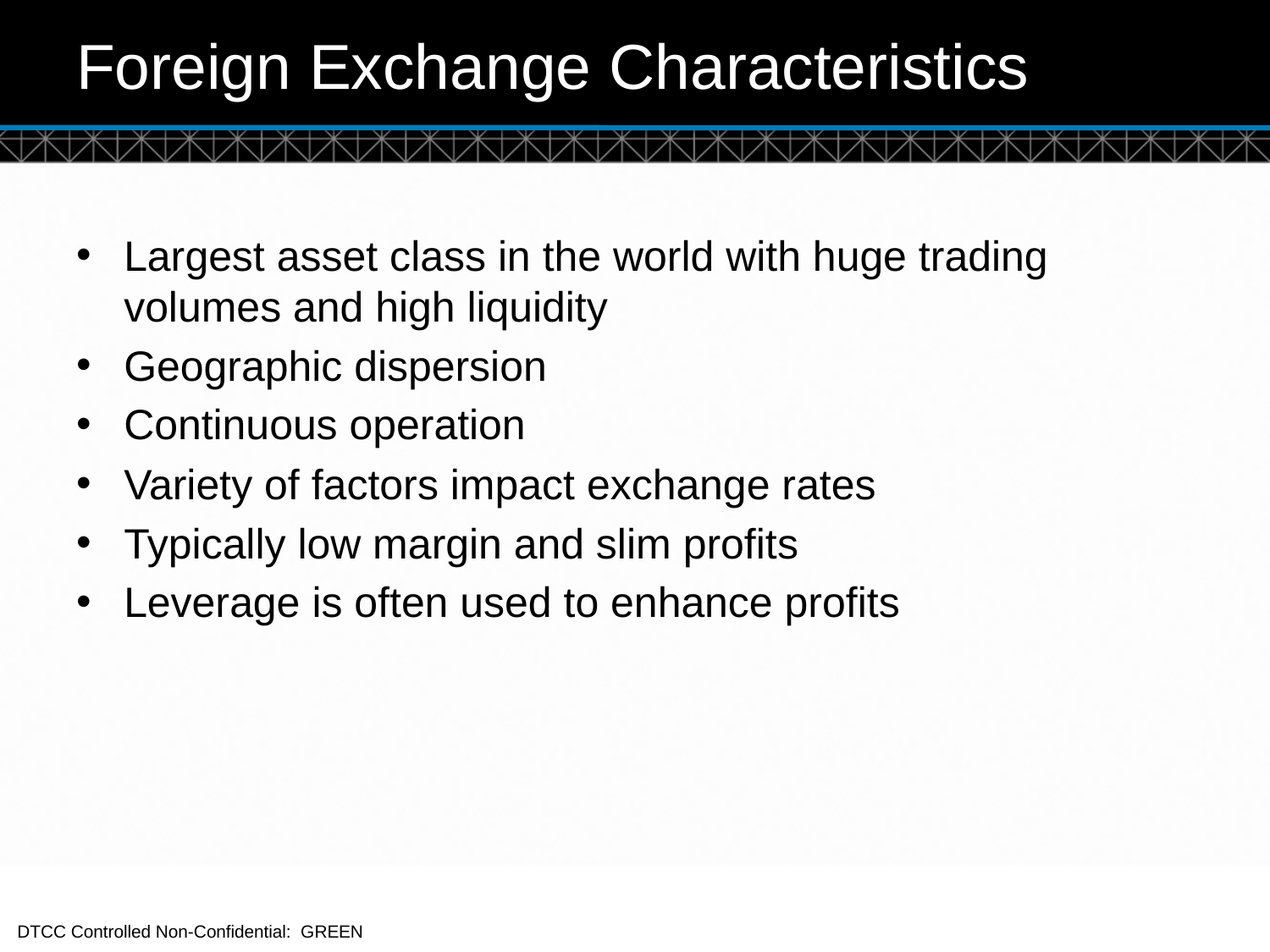

# Foreign Exchange Characteristics
Largest asset class in the world with huge trading volumes and high liquidity
Geographic dispersion
Continuous operation
Variety of factors impact exchange rates
Typically low margin and slim profits
Leverage is often used to enhance profits

4
DTCC Controlled Non-Confidential:  GREEN